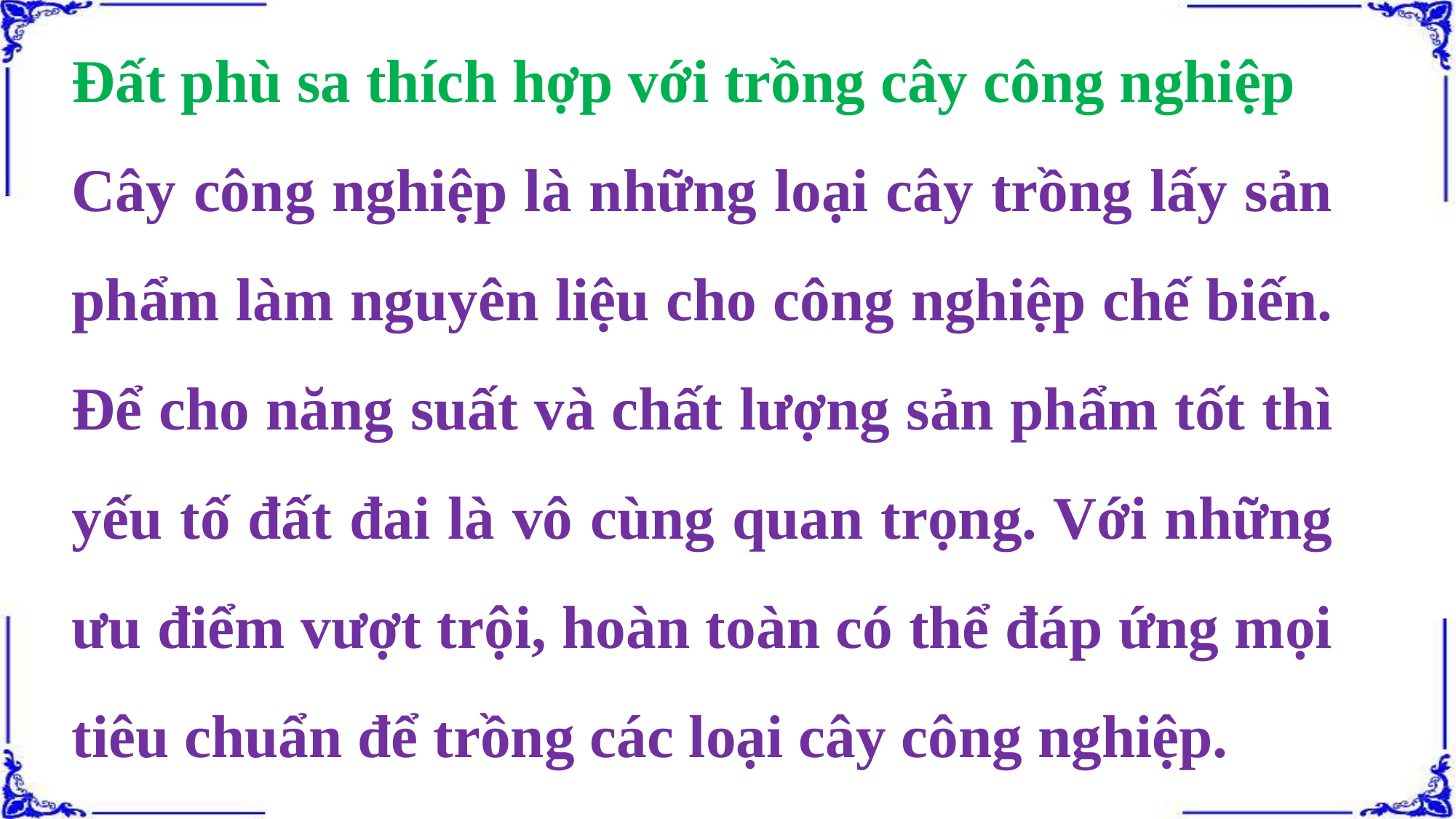

Đất phù sa thích hợp với trồng cây công nghiệp
Cây công nghiệp là những loại cây trồng lấy sản phẩm làm nguyên liệu cho công nghiệp chế biến. Để cho năng suất và chất lượng sản phẩm tốt thì yếu tố đất đai là vô cùng quan trọng. Với những ưu điểm vượt trội, hoàn toàn có thể đáp ứng mọi tiêu chuẩn để trồng các loại cây công nghiệp.